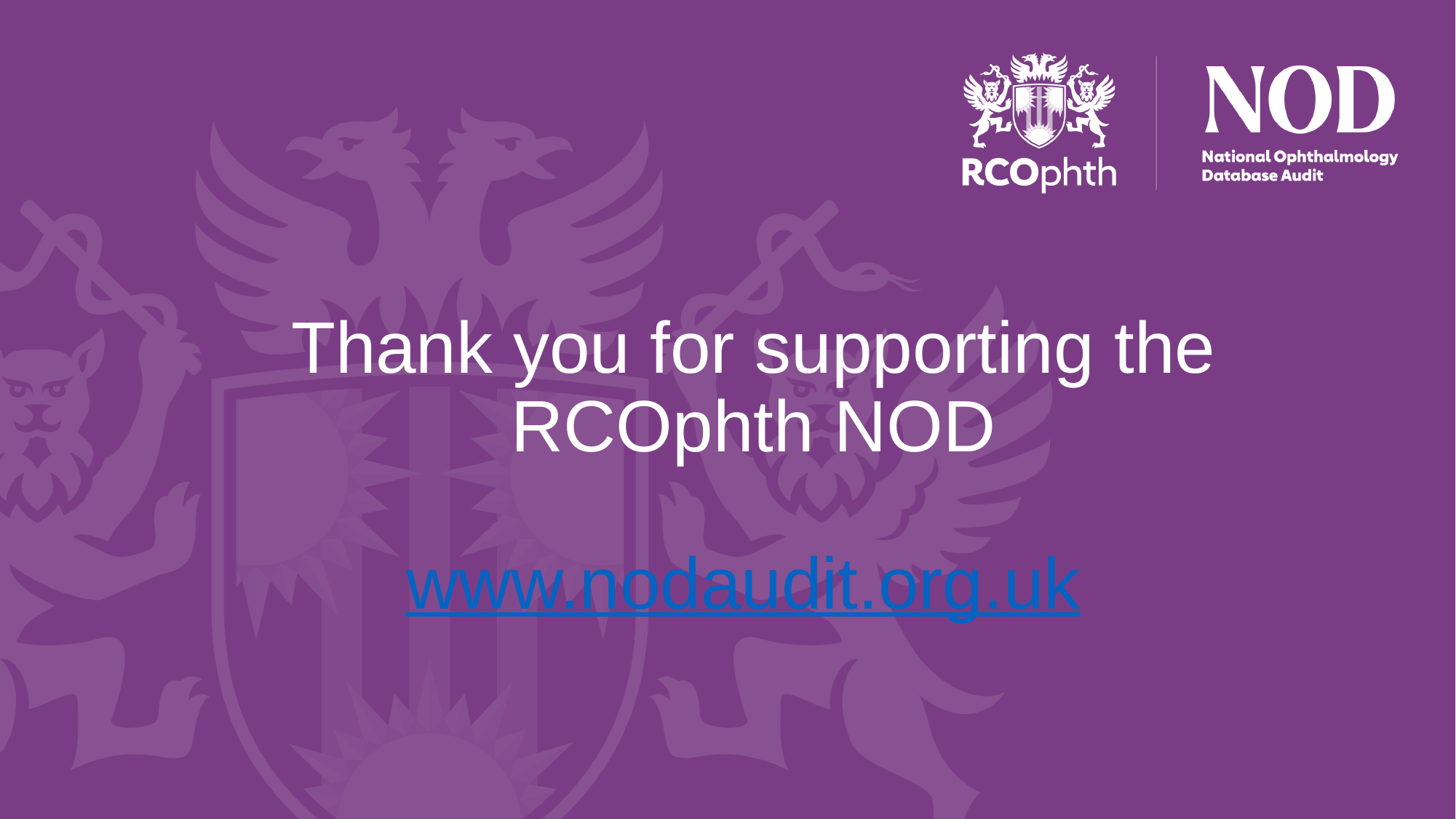

# Thank you for supporting the RCOphth NOD www.nodaudit.org.uk